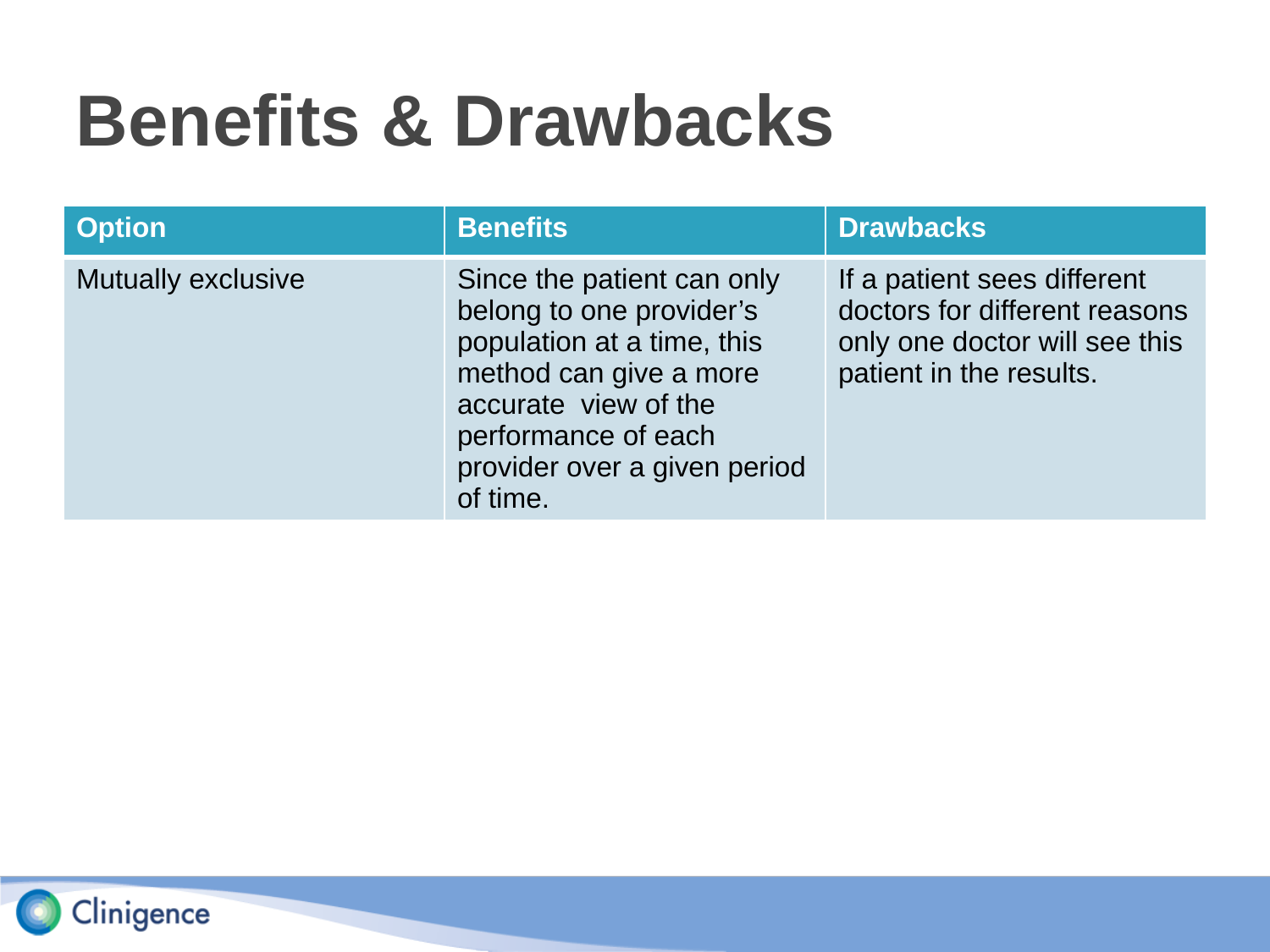

# Benefits & Drawbacks
| Option | Benefits | Drawbacks |
| --- | --- | --- |
| Mutually exclusive | Since the patient can only belong to one provider’s population at a time, this method can give a more accurate view of the performance of each provider over a given period of time. | If a patient sees different doctors for different reasons only one doctor will see this patient in the results. |